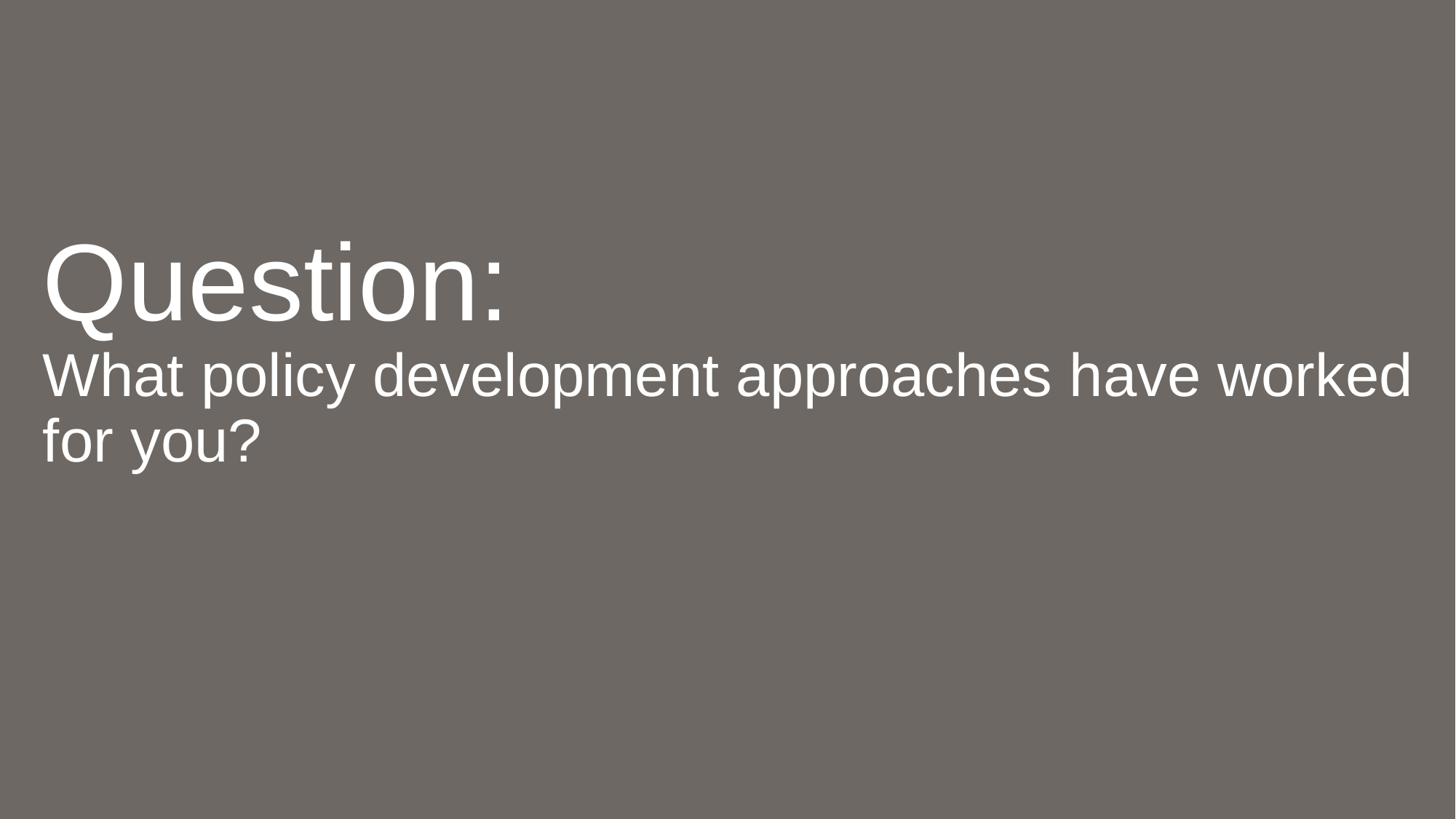

# Question: What policy development approaches have worked for you?